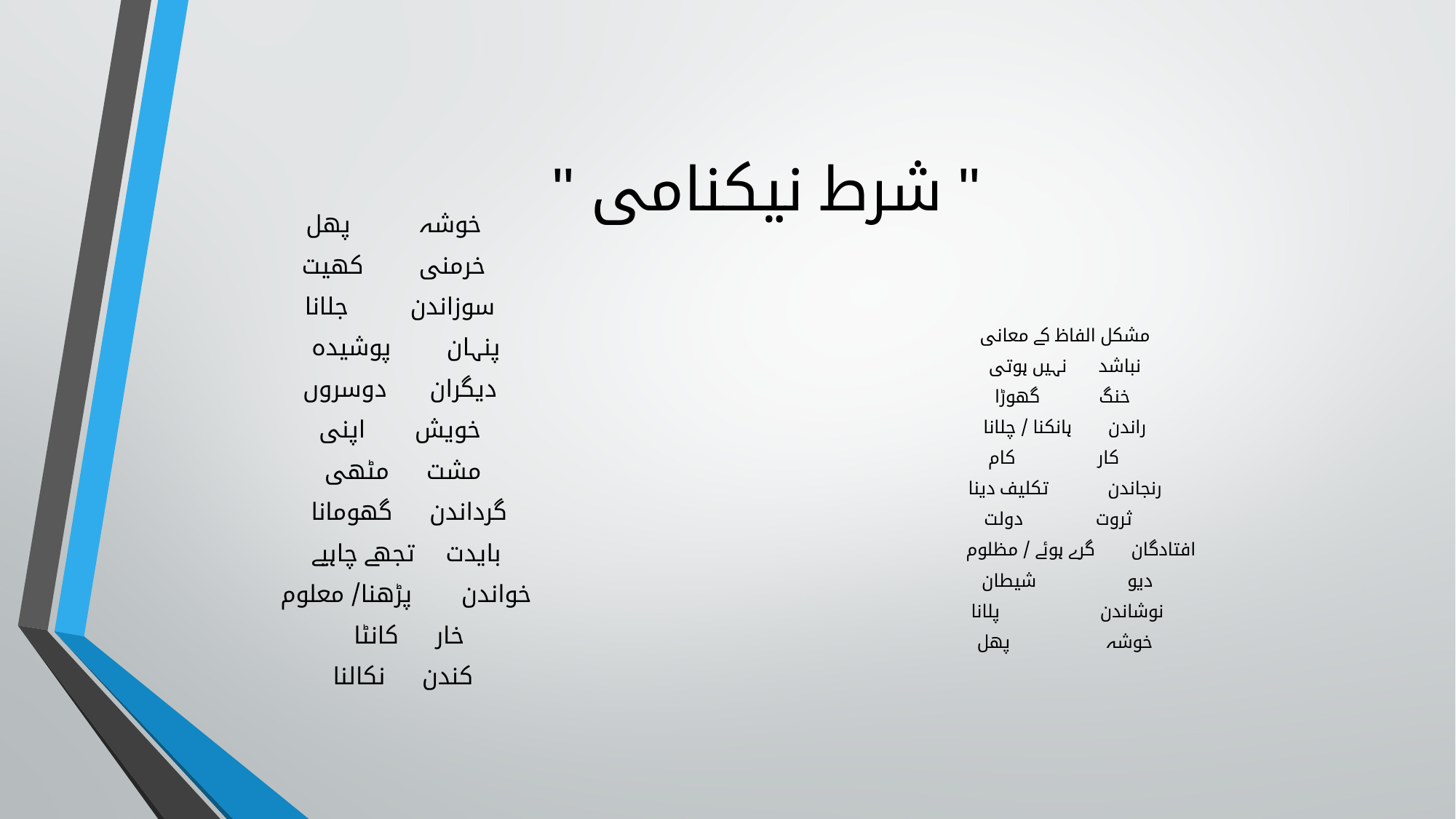

# " شرط نیکنامی "
خوشہ           پھل
خرمنی         کھیت
سوزاندن          جلانا
پنہان         پوشیدہ
دیگران       دوسروں
خویش        اپنی
مشت      مٹھی
گرداندن      گھومانا
بایدت     تجھے چاہیے
خواندن        پڑھنا/ معلوم
خار      کانٹا
کندن      نکالنا

مشکل الفاظ کے معانی
نباشد       نہیں ہوتی
خنگ             گھوڑا
راندن        ہانکنا / چلانا
کار                  کام
رنجاندن             تکلیف دینا
ثروت                دولت
افتادگان        گرے ہوئے / مظلوم
دیو                    شیطان
نوشاندن                      پلانا
خوشہ                     پھل